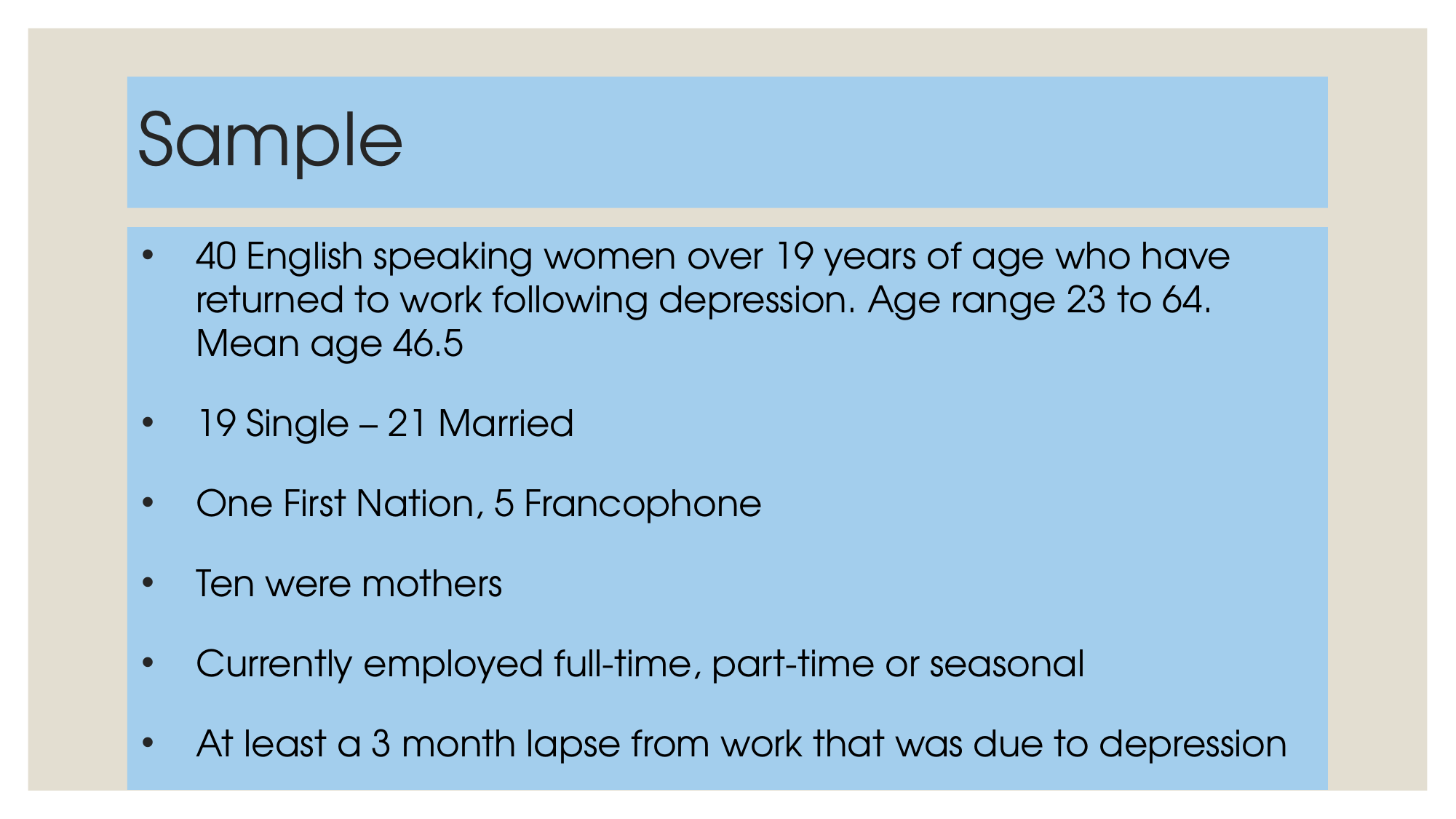

# Sample
40 English speaking women over 19 years of age who have returned to work following depression. Age range 23 to 64. Mean age 46.5
19 Single – 21 Married
One First Nation, 5 Francophone
Ten were mothers
Currently employed full-time, part-time or seasonal
At least a 3 month lapse from work that was due to depression